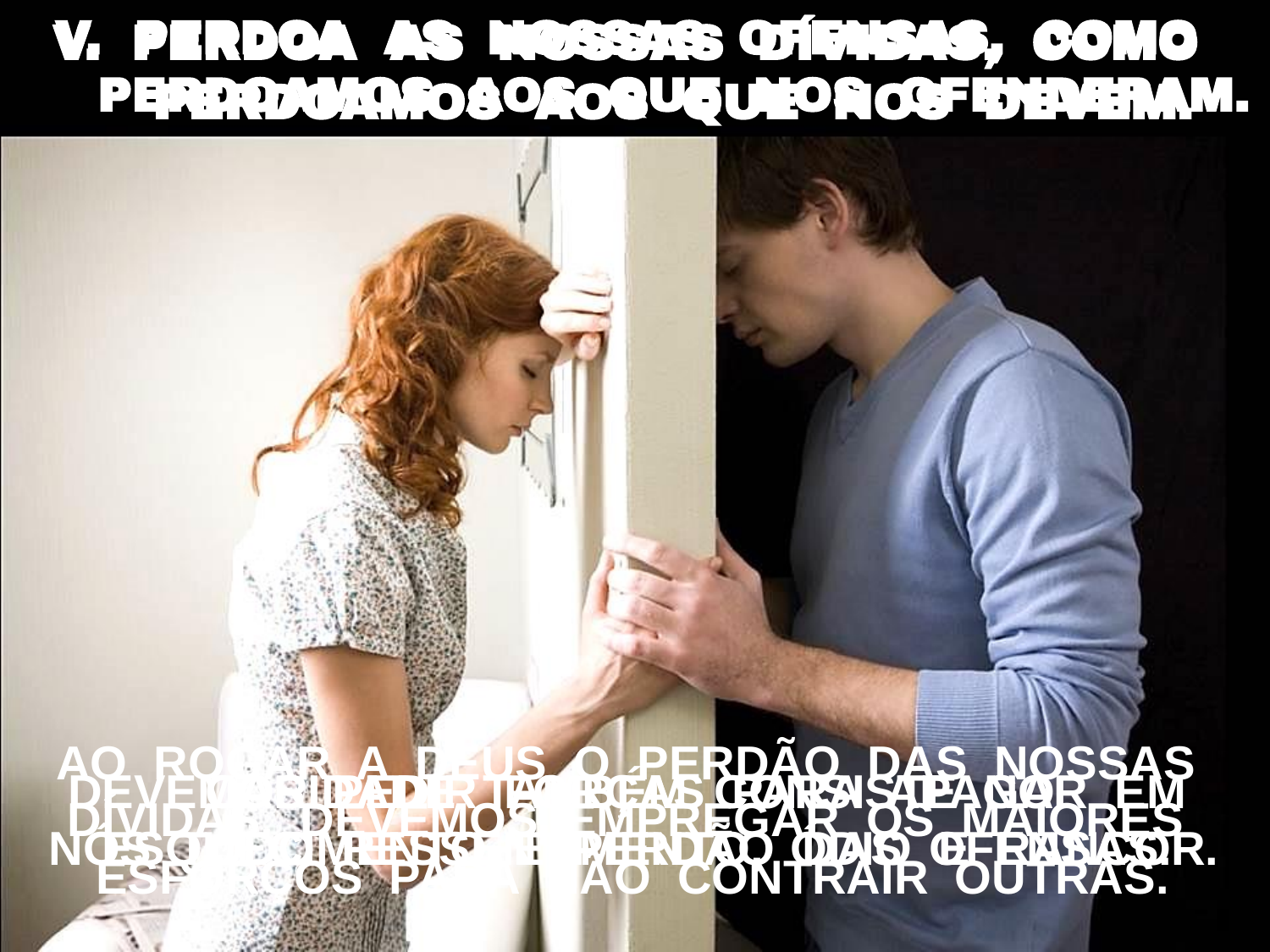

PERDOA  AS  NOSSAS  OFENSAS,  COMO  PERDOAMOS  AOS  QUE  NOS  OFENDERAM.
PERDOA  AS  NOSSAS  DÍVIDAS,  COMO  PERDOAMOS  AOS  QUE  NOS  DEVEM.
AO  ROGAR  A  DEUS  O  PERDÃO  DAS  NOSSAS  DÍVIDAS,  DEVEMOS  EMPREGAR  OS  MAIORES  ESFORÇOS  PARA  NÃO  CONTRAIR  OUTRAS.
DEVEMOS  PEDIR  FORÇAS  PARA  APAGAR  EM  NÓS  TODO  RESSENTIMENTO,  ÓDIO  E  RANCOR.
CARIDADE  TAMBÉM  CONSISTE  NO  ESQUECIMENTO  E  PERDÃO  DAS  OFENSAS.